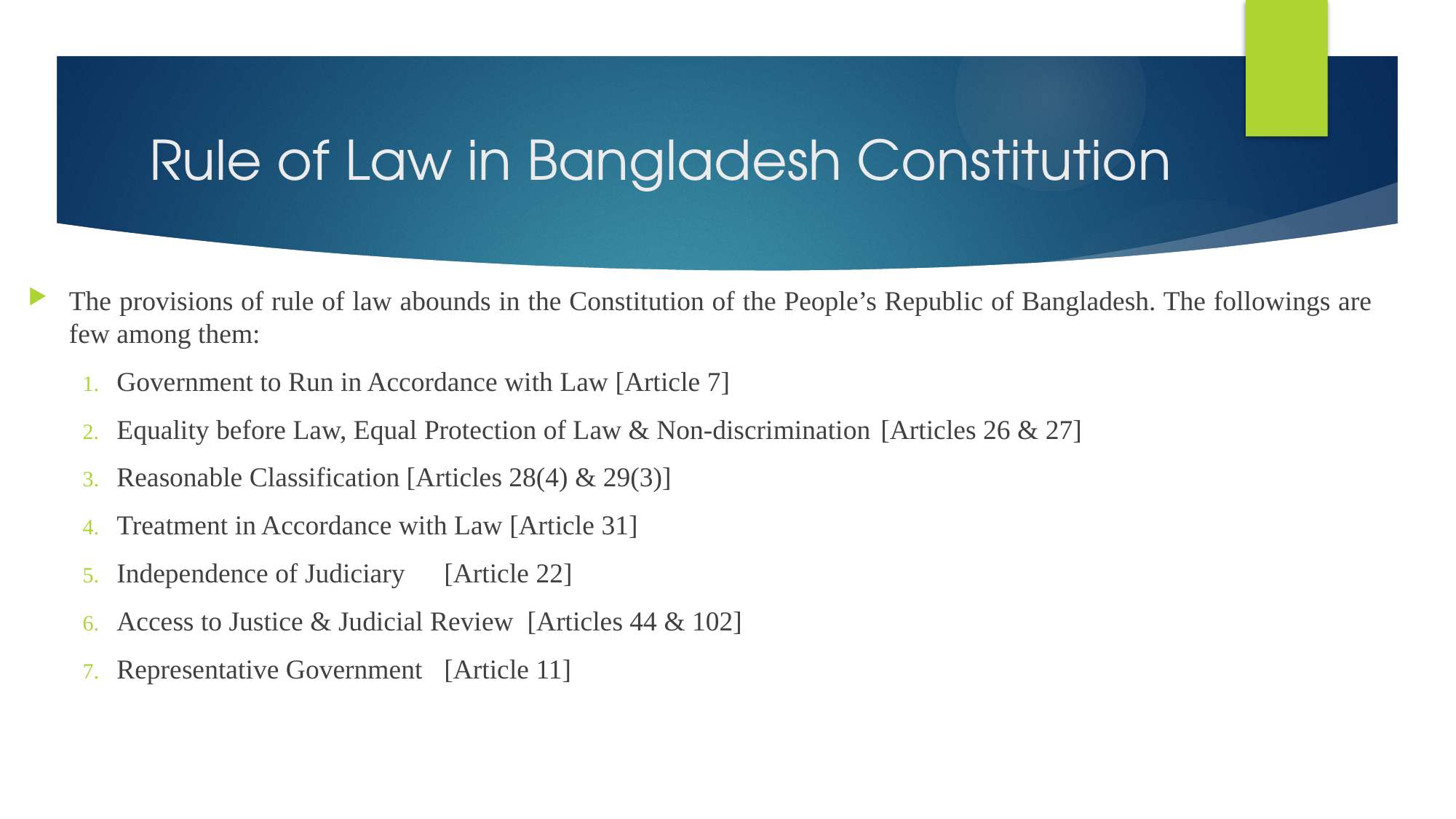

# Rule of Law in Bangladesh Constitution
The provisions of rule of law abounds in the Constitution of the People’s Republic of Bangladesh. The followings are few among them:
Government to Run in Accordance with Law [Article 7]
Equality before Law, Equal Protection of Law & Non-discrimination 	[Articles 26 & 27]
Reasonable Classification [Articles 28(4) & 29(3)]
Treatment in Accordance with Law [Article 31]
Independence of Judiciary 	[Article 22]
Access to Justice & Judicial Review  [Articles 44 & 102]
Representative Government	[Article 11]